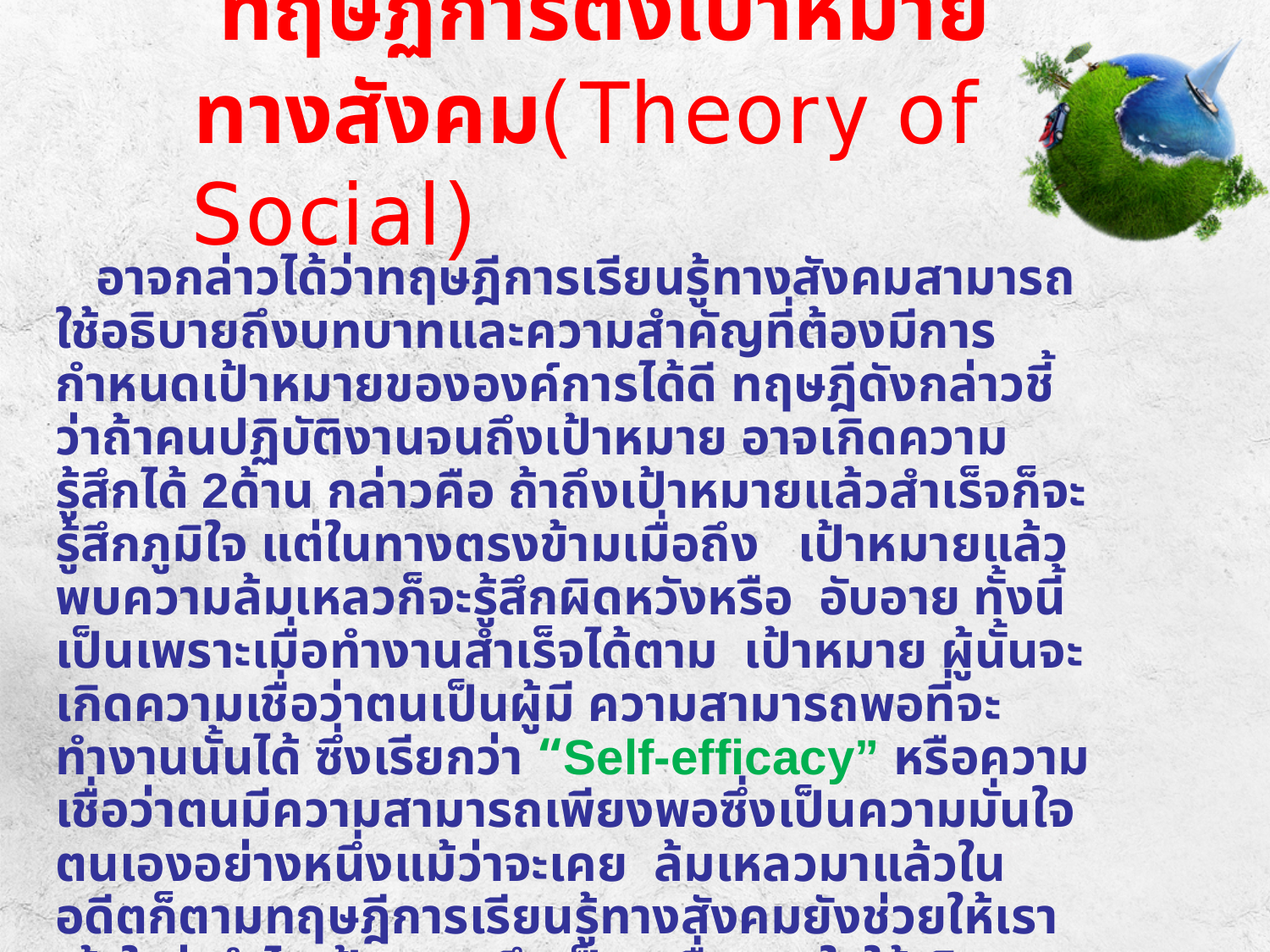

# ทฤษฏีการตั้งเป้าหมายทางสังคม(Theory of Social)
        อาจกล่าวได้ว่าทฤษฎีการเรียนรู้ทางสังคมสามารถใช้อธิบายถึงบทบาทและความสำคัญที่ต้องมีการกำหนดเป้าหมายขององค์การได้ดี ทฤษฎีดังกล่าวชี้ว่าถ้าคนปฏิบัติงานจนถึงเป้าหมาย อาจเกิดความรู้สึกได้ 2ด้าน กล่าวคือ ถ้าถึงเป้าหมายแล้วสำเร็จก็จะรู้สึกภูมิใจ แต่ในทางตรงข้ามเมื่อถึง   เป้าหมายแล้วพบความล้มเหลวก็จะรู้สึกผิดหวังหรือ  อับอาย ทั้งนี้เป็นเพราะเมื่อทำงานสำเร็จได้ตาม  เป้าหมาย ผู้นั้นจะเกิดความเชื่อว่าตนเป็นผู้มี ความสามารถพอที่จะทำงานนั้นได้ ซึ่งเรียกว่า “Self-efficacy” หรือความเชื่อว่าตนมีความสามารถเพียงพอซึ่งเป็นความมั่นใจตนเองอย่างหนึ่งแม้ว่าจะเคย  ล้มเหลวมาแล้วในอดีตก็ตามทฤษฎีการเรียนรู้ทางสังคมยังช่วยให้เราเข้าใจว่าทำไมเป้าหมายจึงเป็นเครื่องจูงใจให้เกิดพฤติกรรมและเป้าหมายเป็นเครื่องจูงใจได้อย่างไร นอกจากนี้ยังช่วยให้เข้าใจต่อไปว่า คนแต่ละคนสามารถต่อสู้ความล้มเหลวจนบรรลุเป้าหมายได้อย่างไร